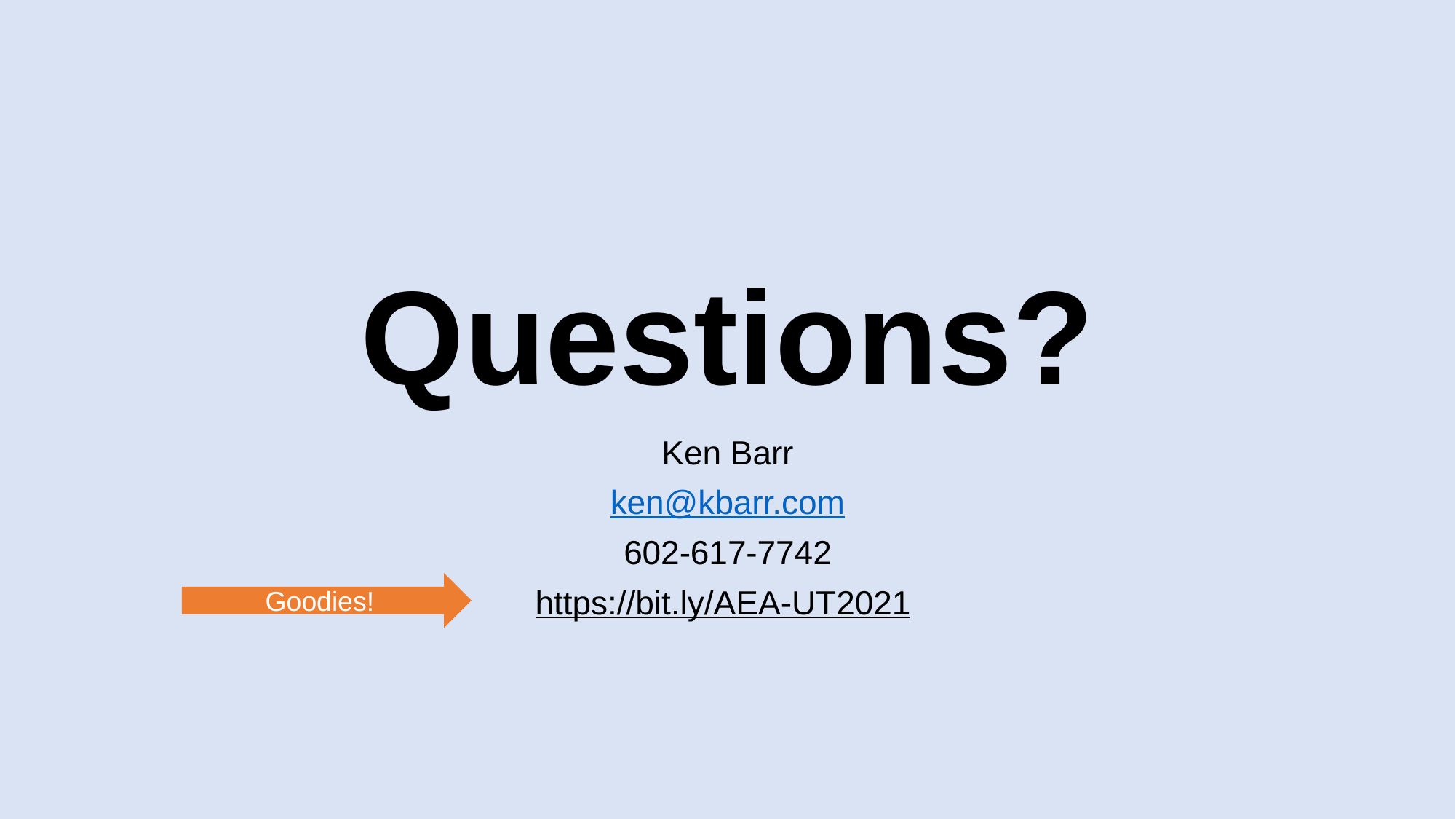

# Questions?
Ken Barr
ken@kbarr.com
602-617-7742
https://bit.ly/AEA-UT2021
Goodies!